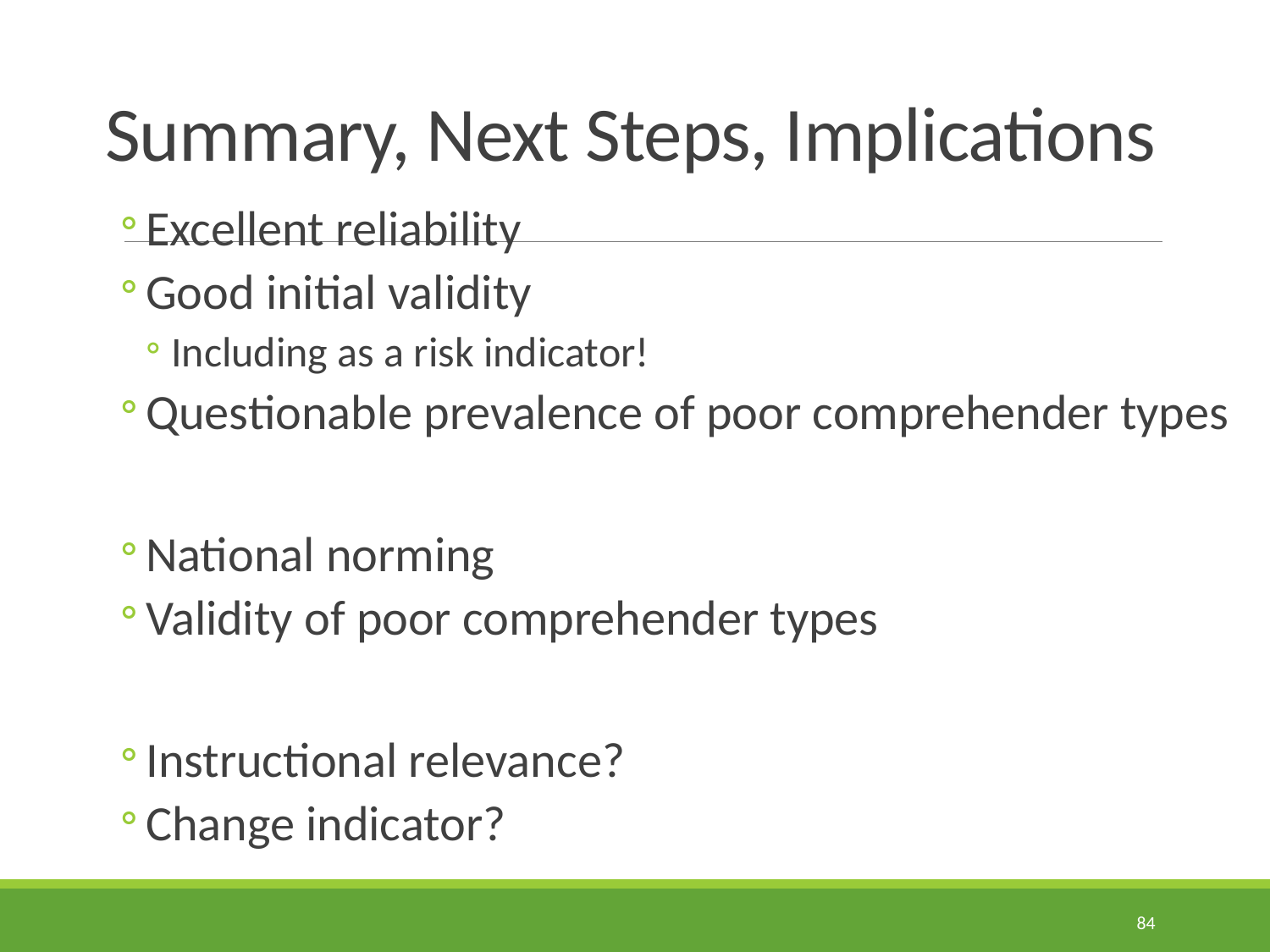

84
# Summary, Next Steps, Implications
Excellent reliability
Good initial validity
Including as a risk indicator!
Questionable prevalence of poor comprehender types

National norming
Validity of poor comprehender types

Instructional relevance?
Change indicator?